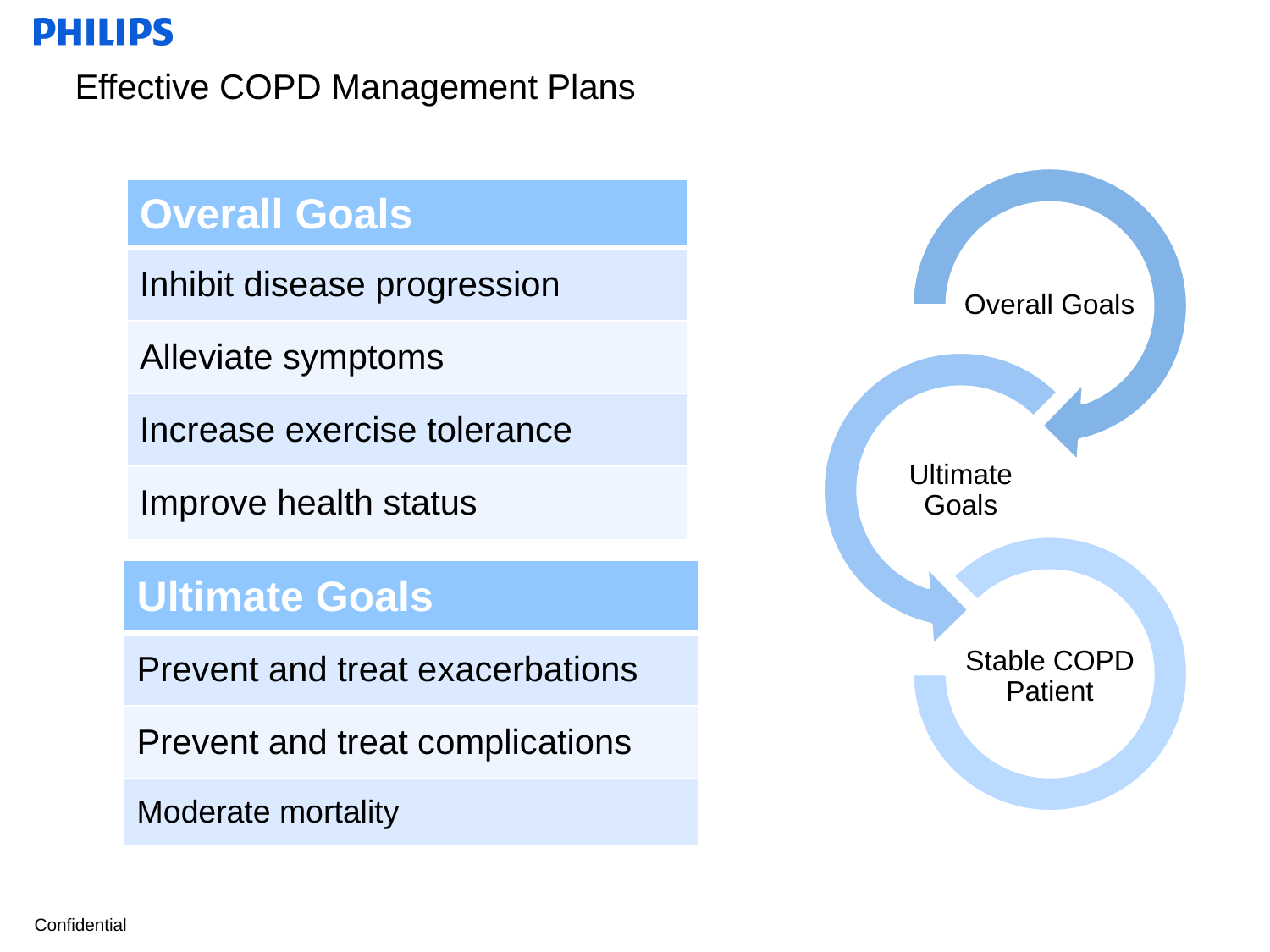

Effective COPD Management Plans
Overall Goals
Ultimate Goals
Stable COPD Patient
| Overall Goals |
| --- |
| Inhibit disease progression |
| Alleviate symptoms |
| Increase exercise tolerance |
| Improve health status |
| Ultimate Goals |
| --- |
| Prevent and treat exacerbations |
| Prevent and treat complications |
| Moderate mortality |